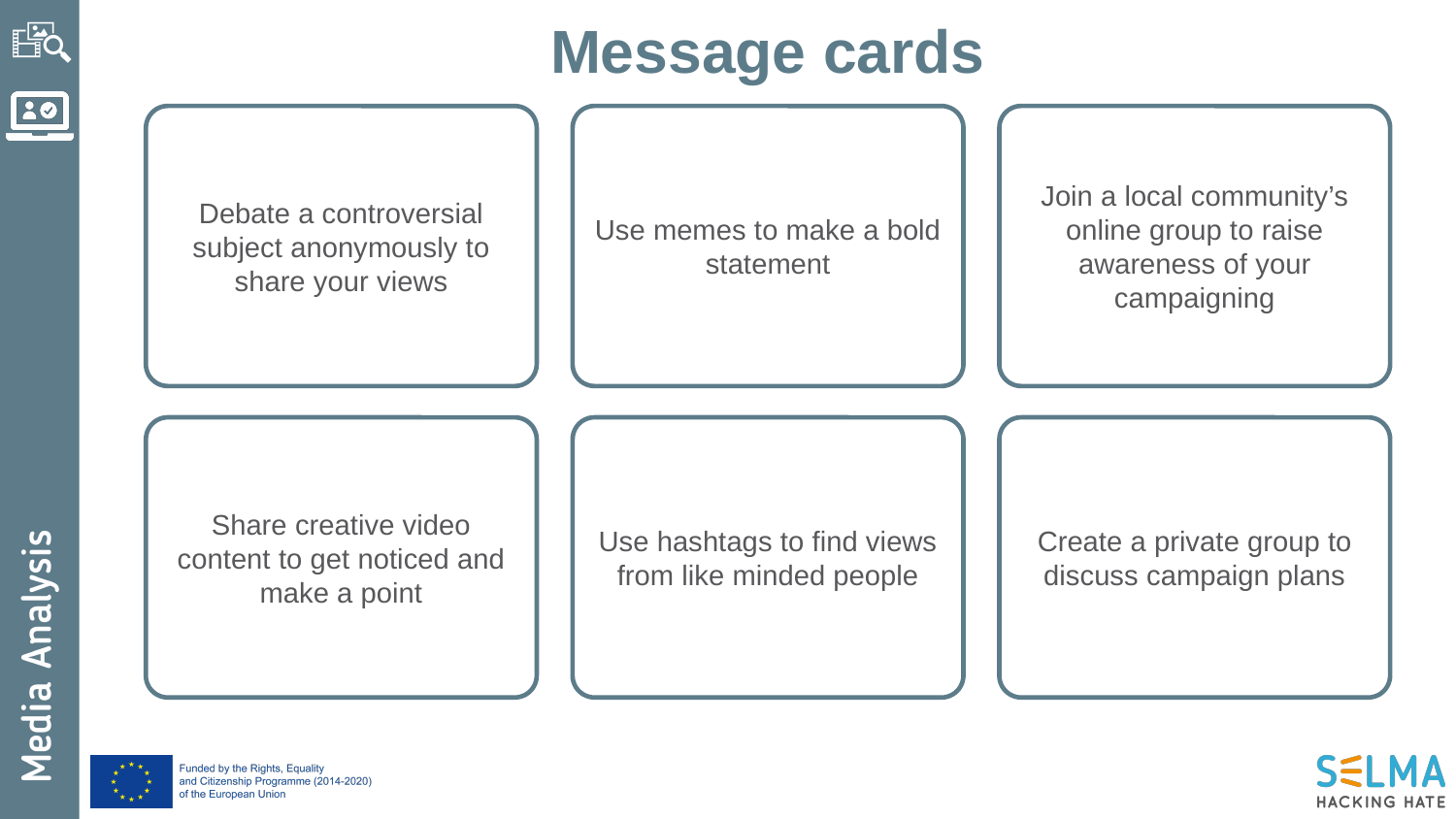

Message cards
Debate a controversial subject anonymously to share your views
Use memes to make a bold statement
Join a local community’s online group to raise awareness of your campaigning
Share creative video content to get noticed and make a point
Use hashtags to find views from like minded people
Create a private group to discuss campaign plans